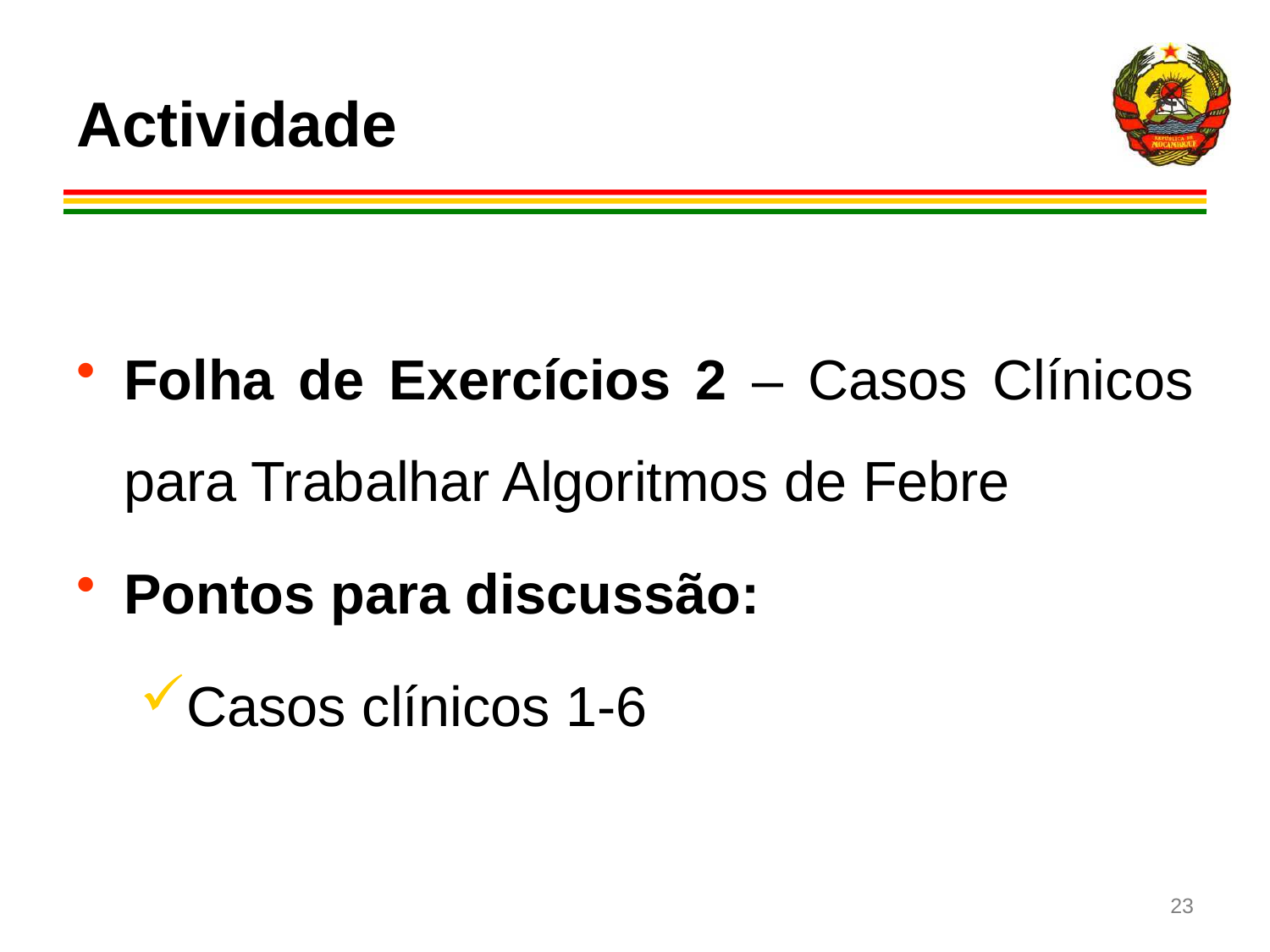

# Actividade

Folha de Exercícios 2 – Casos Clínicos para Trabalhar Algoritmos de Febre
Pontos para discussão:
Casos clínicos 1-6